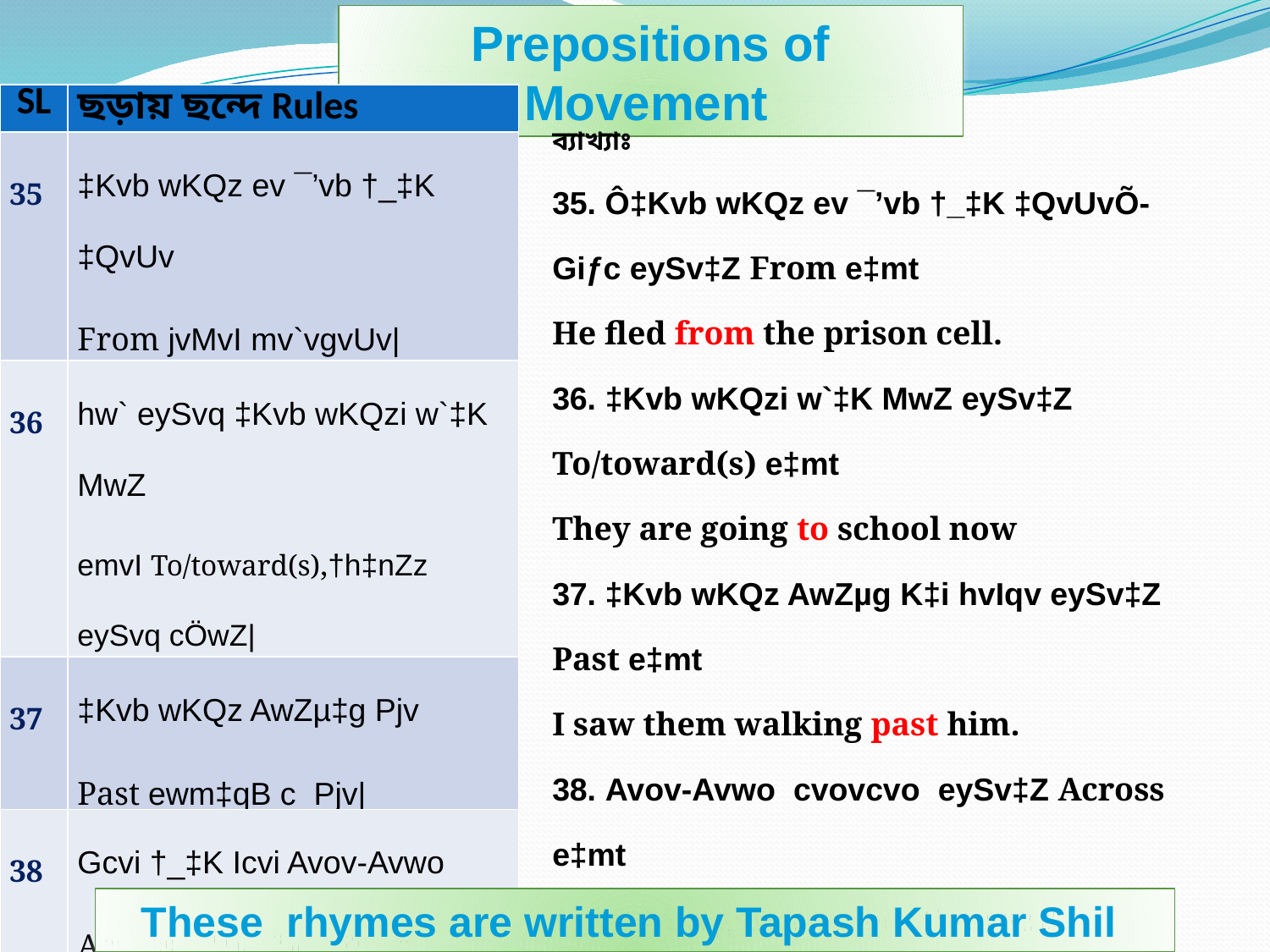

Prepositions of Movement
| SL | ছড়ায় ছন্দে Rules |
| --- | --- |
| 35 | ‡Kvb wKQz ev ¯’vb †\_‡K ‡QvUv From jvMvI mv`vgvUv| |
| 36 | hw` eySvq ‡Kvb wKQzi w`‡K MwZ emvI To/toward(s),†h‡nZz eySvq cÖwZ| |
| 37 | ‡Kvb wKQz AwZµ‡g Pjv Past ewm‡qB c\_Pjv| |
| 38 | Gcvi †\_‡K Icvi Avov-Avwo Across jvMvI ZvovZvwo| |
| 39 | Dci w`‡q wb‡P cov Kx jvMv‡e Off/down Qvov| |
ব্যাখ্যাঃ
35. Ô‡Kvb wKQz ev ¯’vb †_‡K ‡QvUvÕ-Giƒc eySv‡Z From e‡mt
He fled from the prison cell.
36. ‡Kvb wKQzi w`‡K MwZ eySv‡Z To/toward(s) e‡mt
They are going to school now
37. ‡Kvb wKQz AwZµg K‡i hvIqv eySv‡Z Past e‡mt
I saw them walking past him.
38. Avov-Avwo  cvovcvo  eySv‡Z Across e‡mt
I saw him going across the road.
39. ÔDci w`‡q wb‡P covÕ eySv‡Z Off/down e‡mt
The pen rolled off the table.
He climbed down the tree.
These  rhymes are written by Tapash Kumar Shil